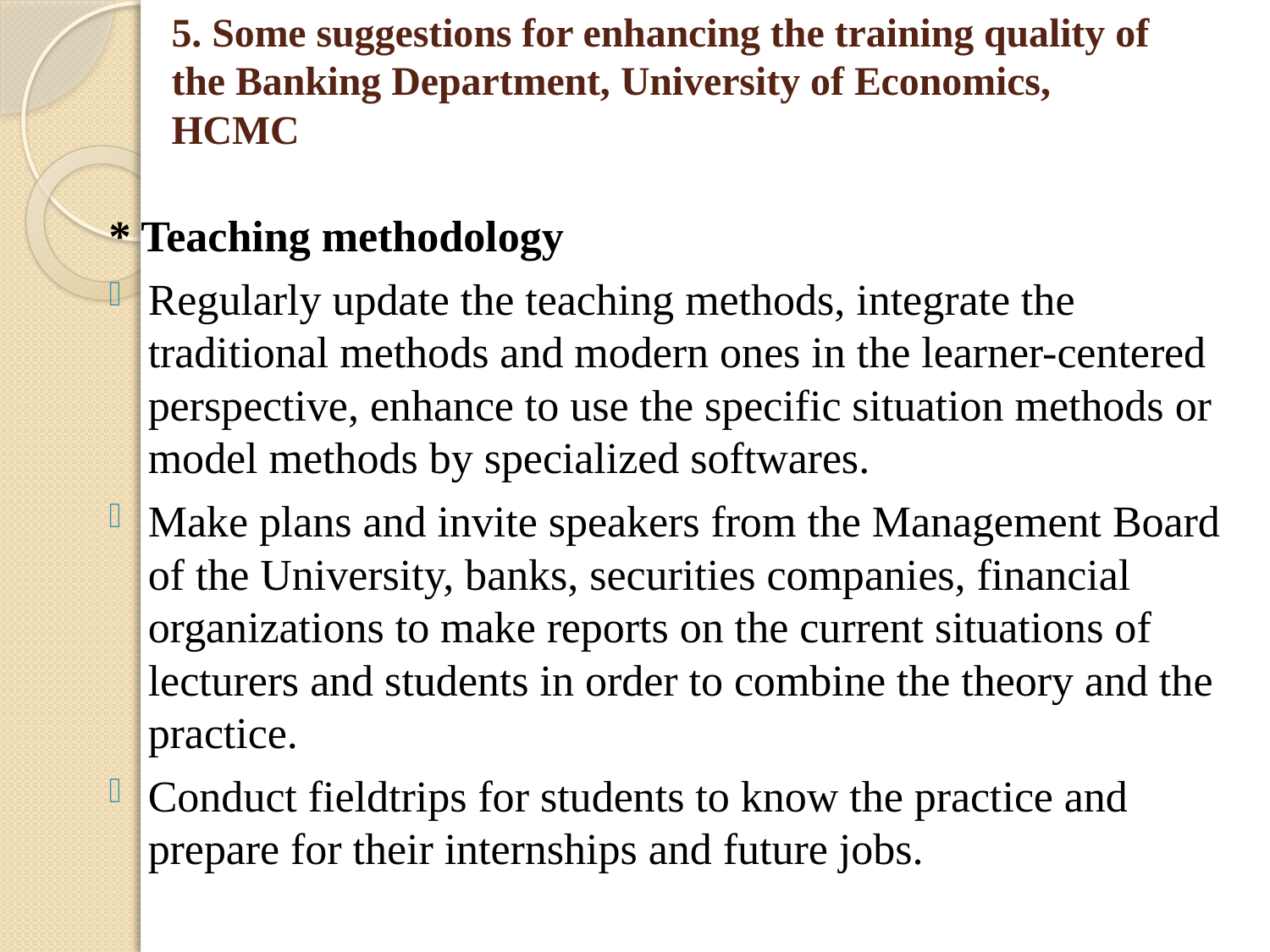

# 5. Some suggestions for enhancing the training quality of the Banking Department, University of Economics, HCMC
* Teaching methodology
Regularly update the teaching methods, integrate the traditional methods and modern ones in the learner-centered perspective, enhance to use the specific situation methods or model methods by specialized softwares.
Make plans and invite speakers from the Management Board of the University, banks, securities companies, financial organizations to make reports on the current situations of lecturers and students in order to combine the theory and the practice.
Conduct fieldtrips for students to know the practice and prepare for their internships and future jobs.